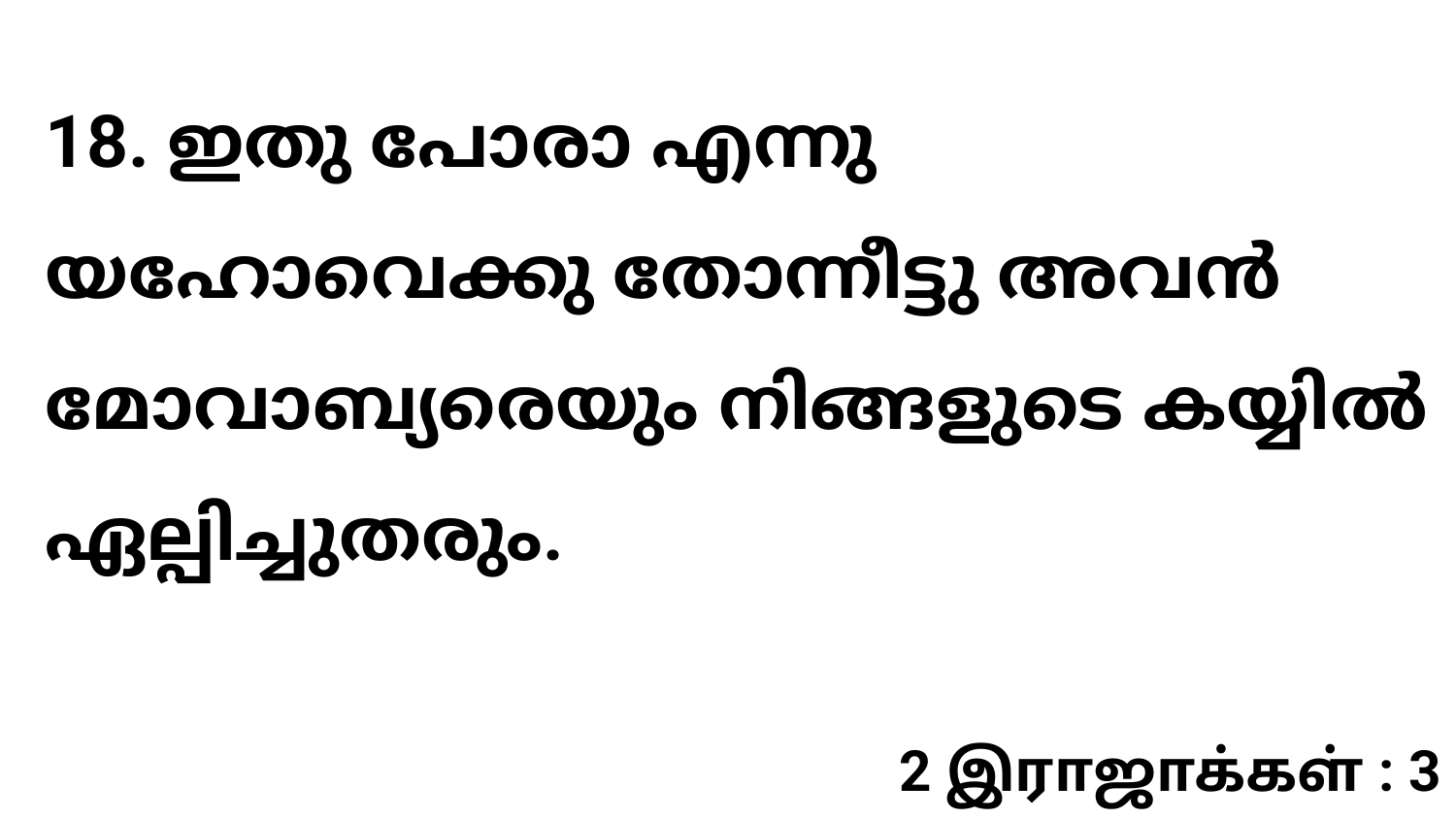

18. ഇതു പോരാ എന്നു യഹോവെക്കു തോന്നീട്ടു അവൻ മോവാബ്യരെയും നിങ്ങളുടെ കയ്യിൽ ഏല്പിച്ചുതരും.
2 இராஜாக்கள் : 3